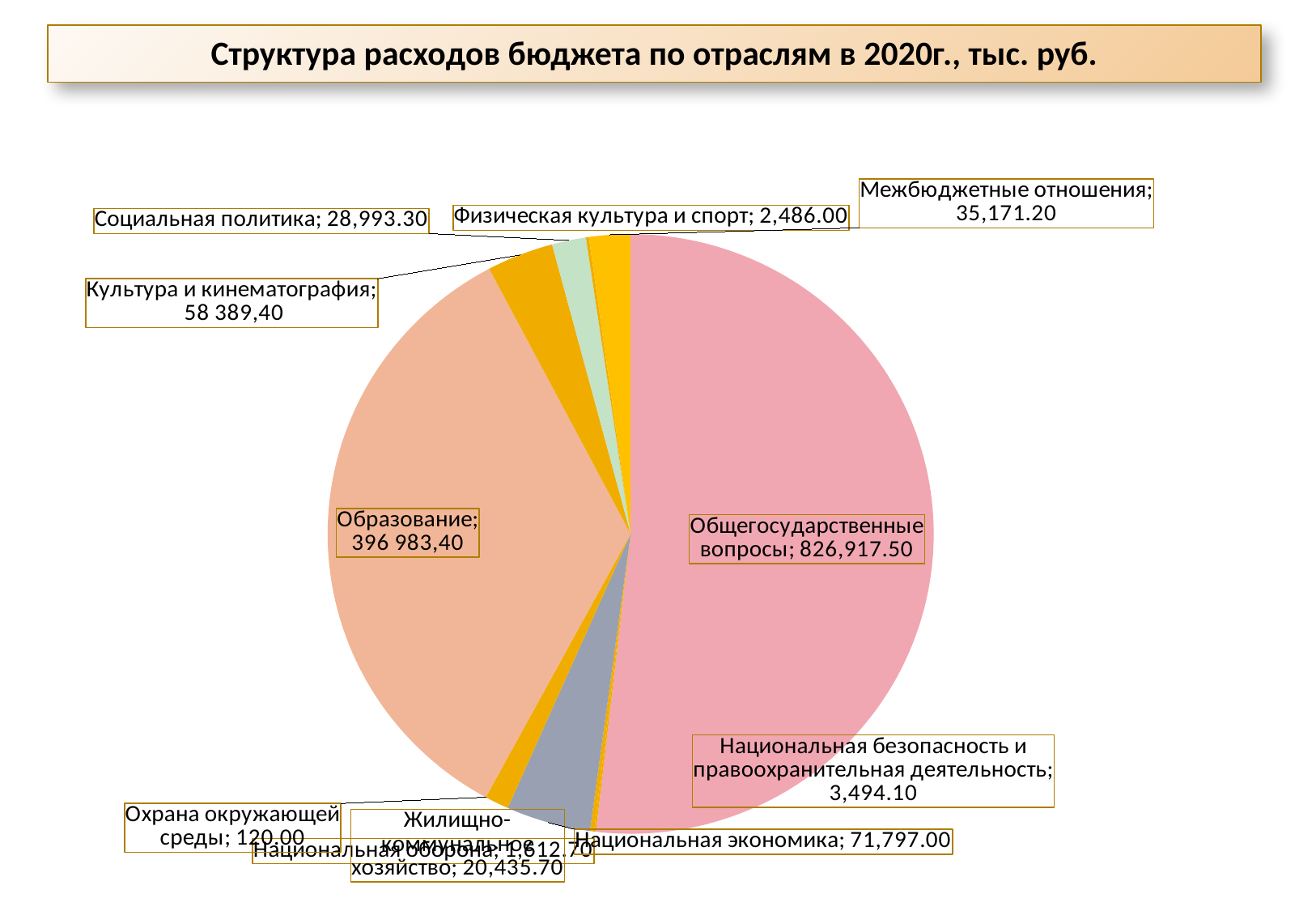

Структура расходов бюджета по отраслям в 2020г., тыс. руб.

### Chart

| Category |  |
|---|---|
| Общегосударственные вопросы | 826917.5 |
| Национальная оборона | 1612.7 |
| Национальная безопасность и правоохранительная деятельность | 3494.1 |
| Национальная экономика | 71797.0 |
| Жилищно-коммунальное хозяйство | 20435.7 |
| Охрана окружающей среды | 120.0 |
| Образование | 547844.3 |
| Культура и кинематография | 56621.1 |
| Социальная политика | 28993.3 |
| Физическая культура и спорт | 2486.0 |
| Межбюджетные отношения | 35171.2 |